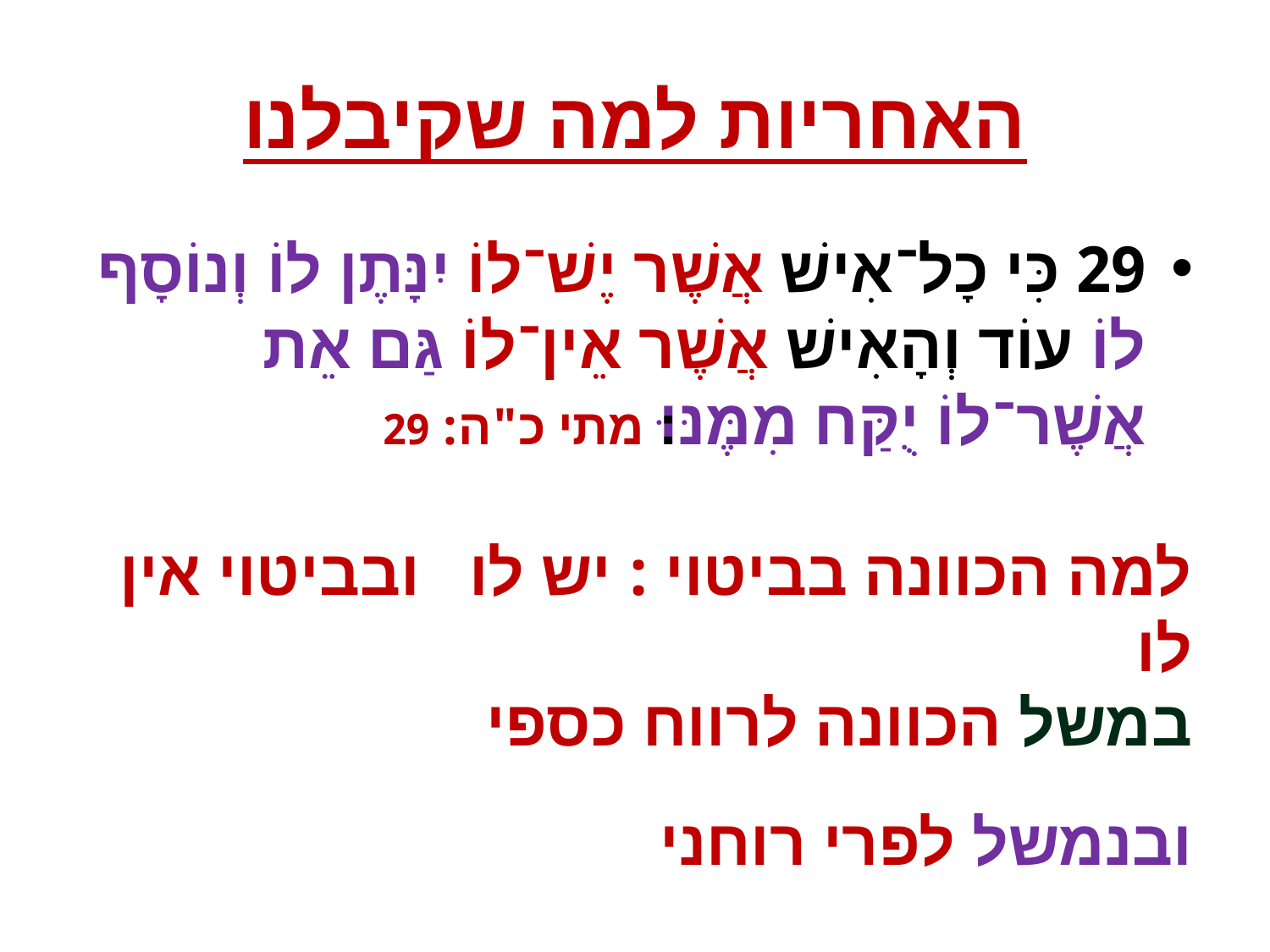

# האחריות למה שקיבלנו
29 כִּי כָל־אִישׁ אֲשֶׁר יֶשׁ־לוֹ יִנָּתֶן לוֹ וְנוֹסָף לוֹ עוֹד וְהָאִישׁ אֲשֶׁר אֵין־לוֹ גַּם אֵת אֲשֶׁר־לוֹ יֻקַּח מִמֶּנּוּ׃ מתי כ"ה: 29
למה הכוונה בביטוי : יש לו   ובביטוי אין לו
במשל הכוונה לרווח כספי
ובנמשל לפרי רוחני